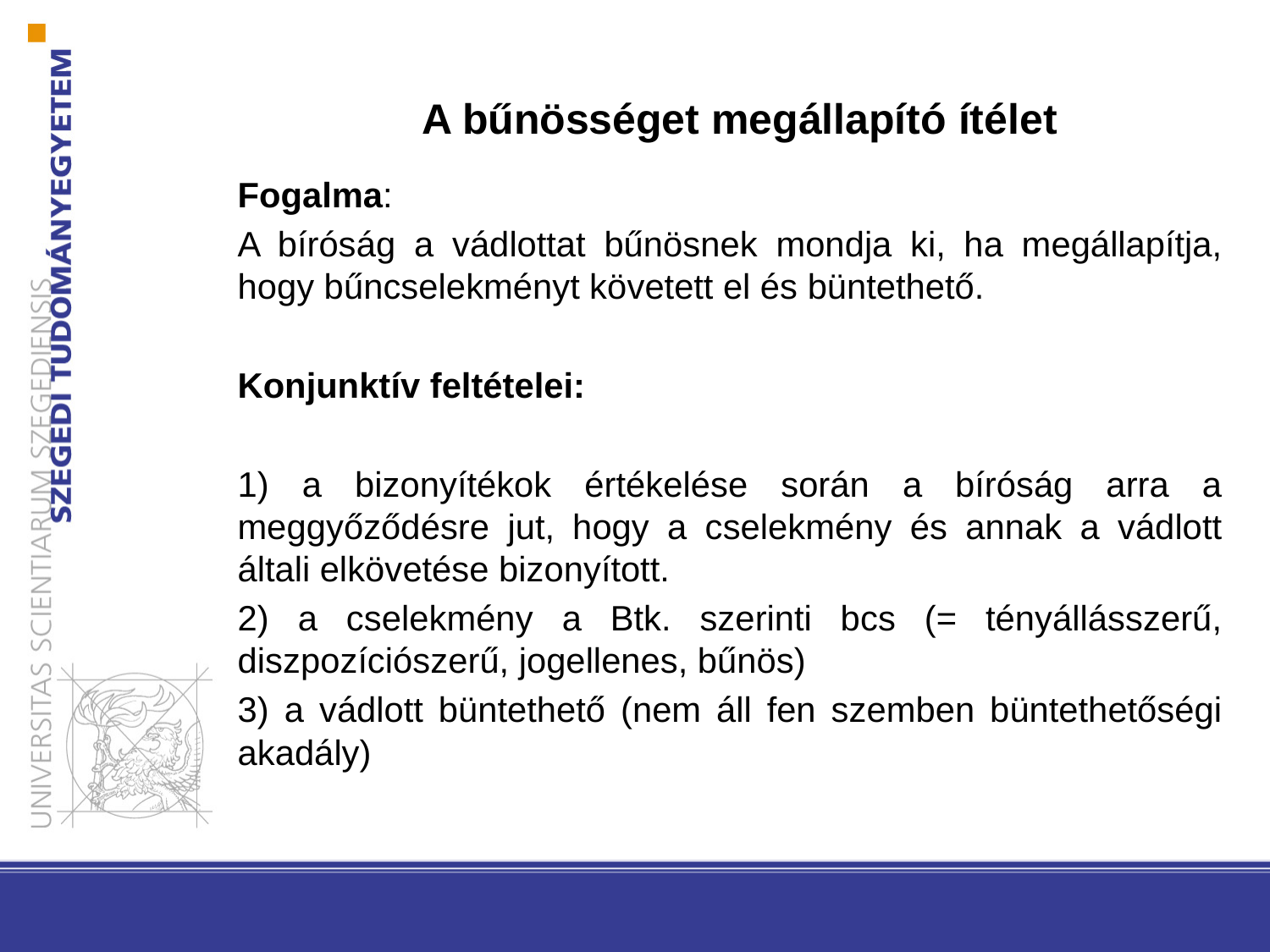

# A bűnösséget megállapító ítélet
Fogalma:
A bíróság a vádlottat bűnösnek mondja ki, ha megállapítja, hogy bűncselekményt követett el és büntethető.

Konjunktív feltételei:

1) a bizonyítékok értékelése során a bíróság arra a meggyőződésre jut, hogy a cselekmény és annak a vádlott általi elkövetése bizonyított.
2) a cselekmény a Btk. szerinti bcs (= tényállásszerű, diszpozíciószerű, jogellenes, bűnös)
3) a vádlott büntethető (nem áll fen szemben büntethetőségi akadály)